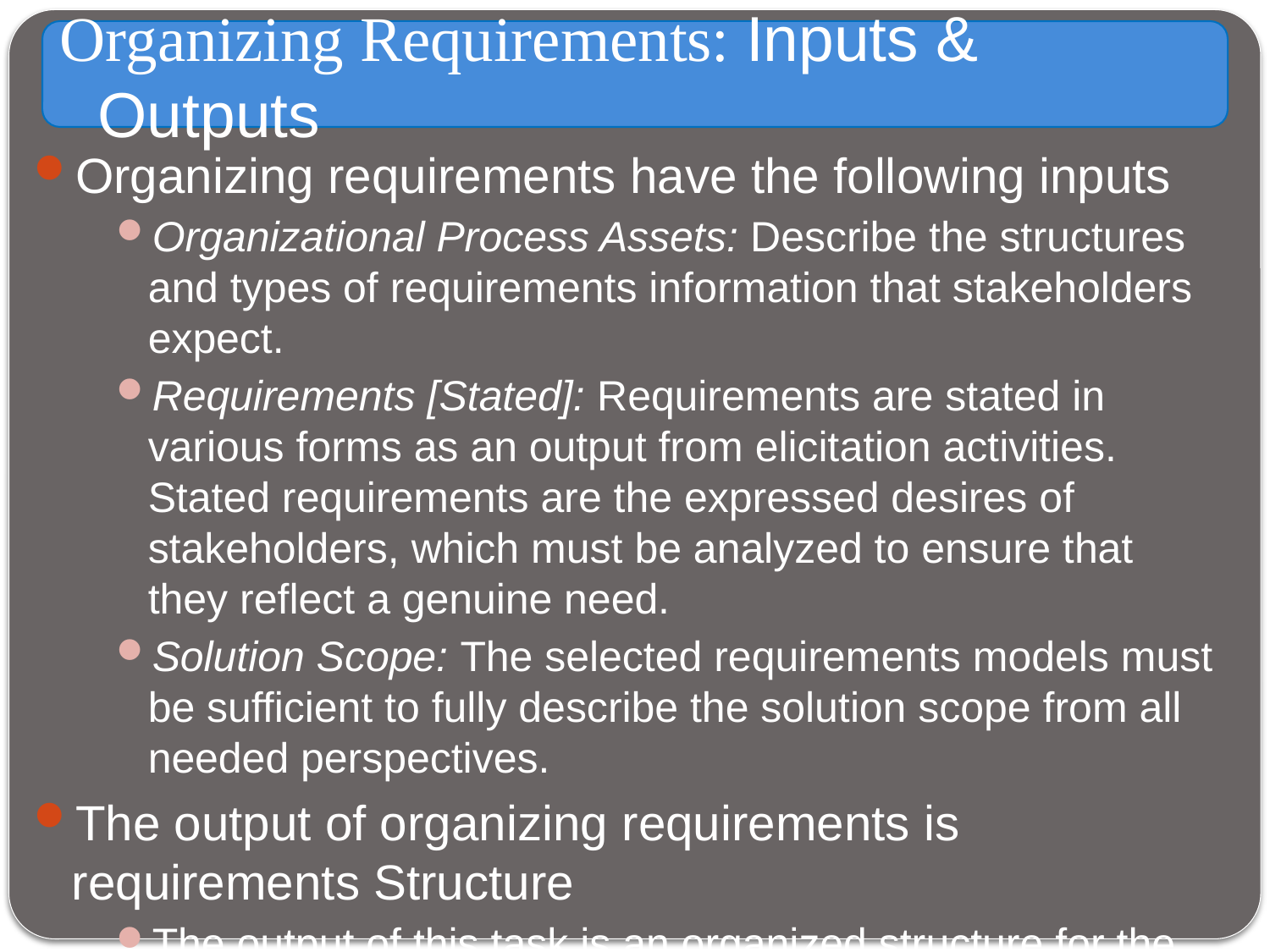

Organizing Requirements: Inputs & Outputs
Organizing requirements have the following inputs
Organizational Process Assets: Describe the structures and types of requirements information that stakeholders expect.
Requirements [Stated]: Requirements are stated in various forms as an output from elicitation activities. Stated requirements are the expressed desires of stakeholders, which must be analyzed to ensure that they reflect a genuine need.
Solution Scope: The selected requirements models must be sufficient to fully describe the solution scope from all needed perspectives.
The output of organizing requirements is requirements Structure
The output of this task is an organized structure for the requirements and a documented set of relationships between them.